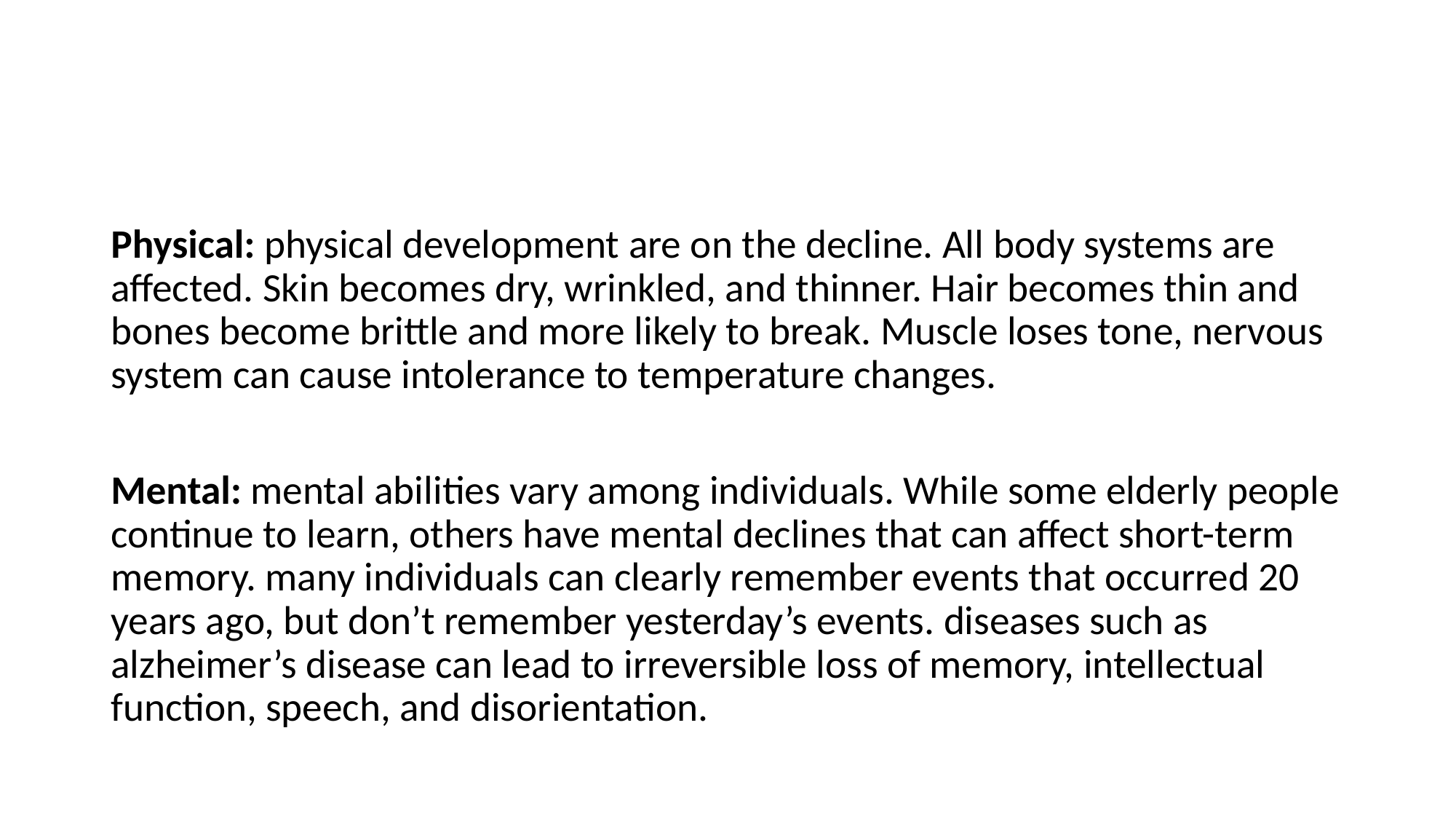

#
Physical: physical development are on the decline. All body systems are affected. Skin becomes dry, wrinkled, and thinner. Hair becomes thin and bones become brittle and more likely to break. Muscle loses tone, nervous system can cause intolerance to temperature changes.

Mental: mental abilities vary among individuals. While some elderly people continue to learn, others have mental declines that can affect short-term memory. many individuals can clearly remember events that occurred 20 years ago, but don’t remember yesterday’s events. diseases such as alzheimer’s disease can lead to irreversible loss of memory, intellectual function, speech, and disorientation.